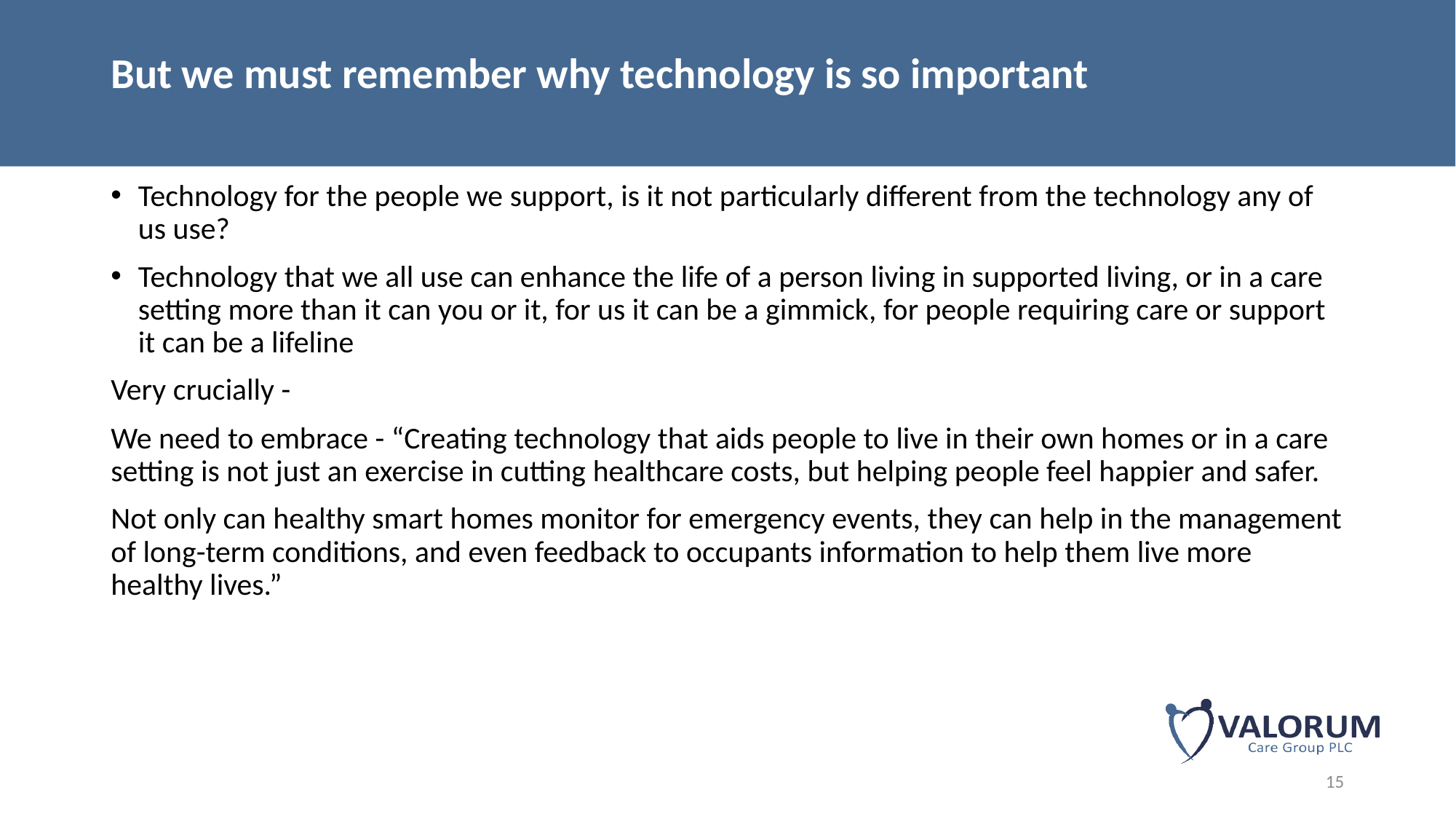

# But we must remember why technology is so important
Technology for the people we support, is it not particularly different from the technology any of us use?
Technology that we all use can enhance the life of a person living in supported living, or in a care setting more than it can you or it, for us it can be a gimmick, for people requiring care or support it can be a lifeline
Very crucially -
We need to embrace - “Creating technology that aids people to live in their own homes or in a care setting is not just an exercise in cutting healthcare costs, but helping people feel happier and safer.
Not only can healthy smart homes monitor for emergency events, they can help in the management of long-term conditions, and even feedback to occupants information to help them live more healthy lives.”

15